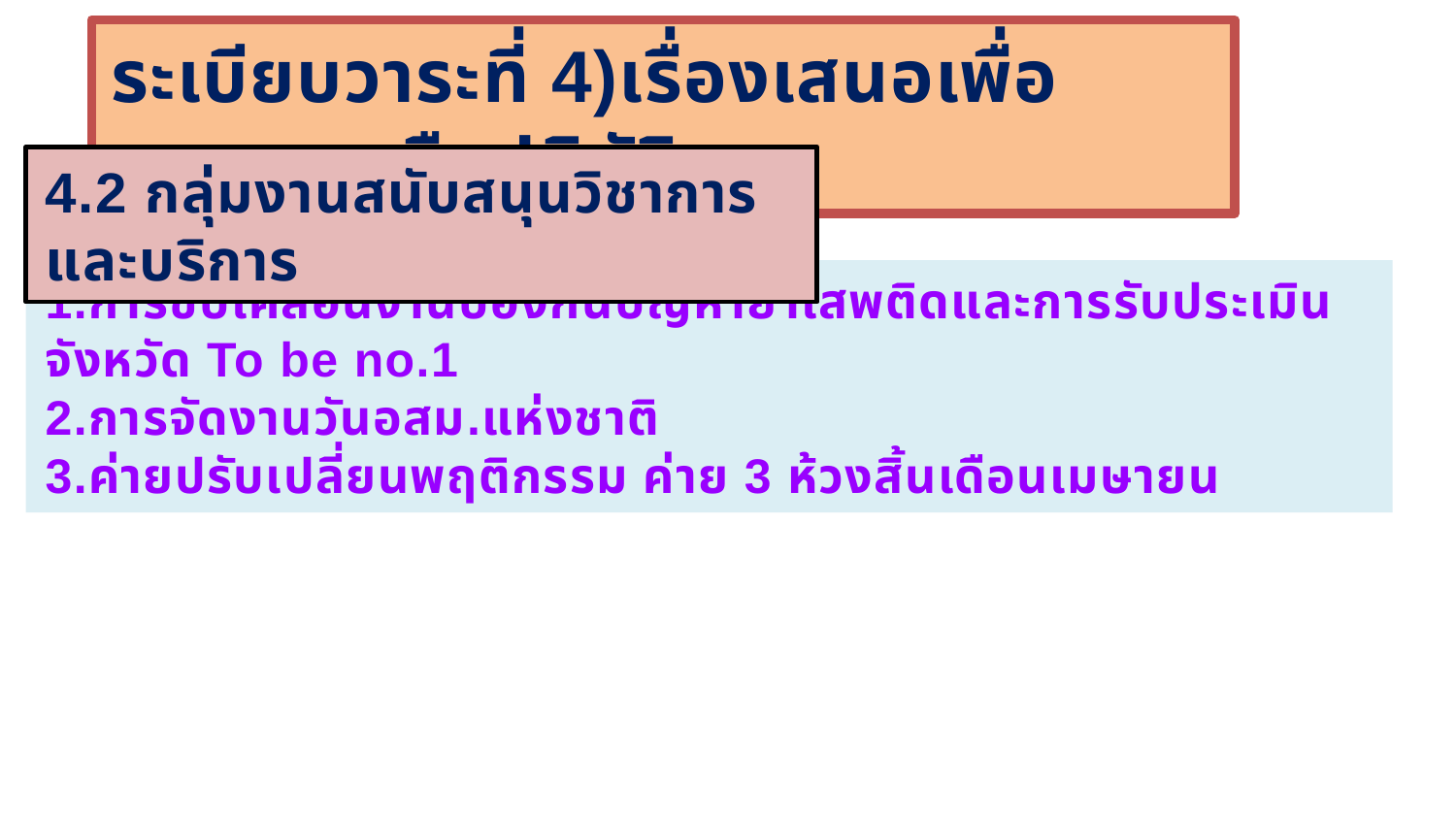

ระเบียบวาระที่ 4)เรื่องเสนอเพื่อทราบและถือปฏิบัติ
4.2 กลุ่มงานสนับสนุนวิชาการและบริการ
1.การขับเคลื่อนงานป้องกันปัญหายาเสพติดและการรับประเมินจังหวัด To be no.1
2.การจัดงานวันอสม.แห่งชาติ
3.ค่ายปรับเปลี่ยนพฤติกรรม ค่าย 3 ห้วงสิ้นเดือนเมษายน